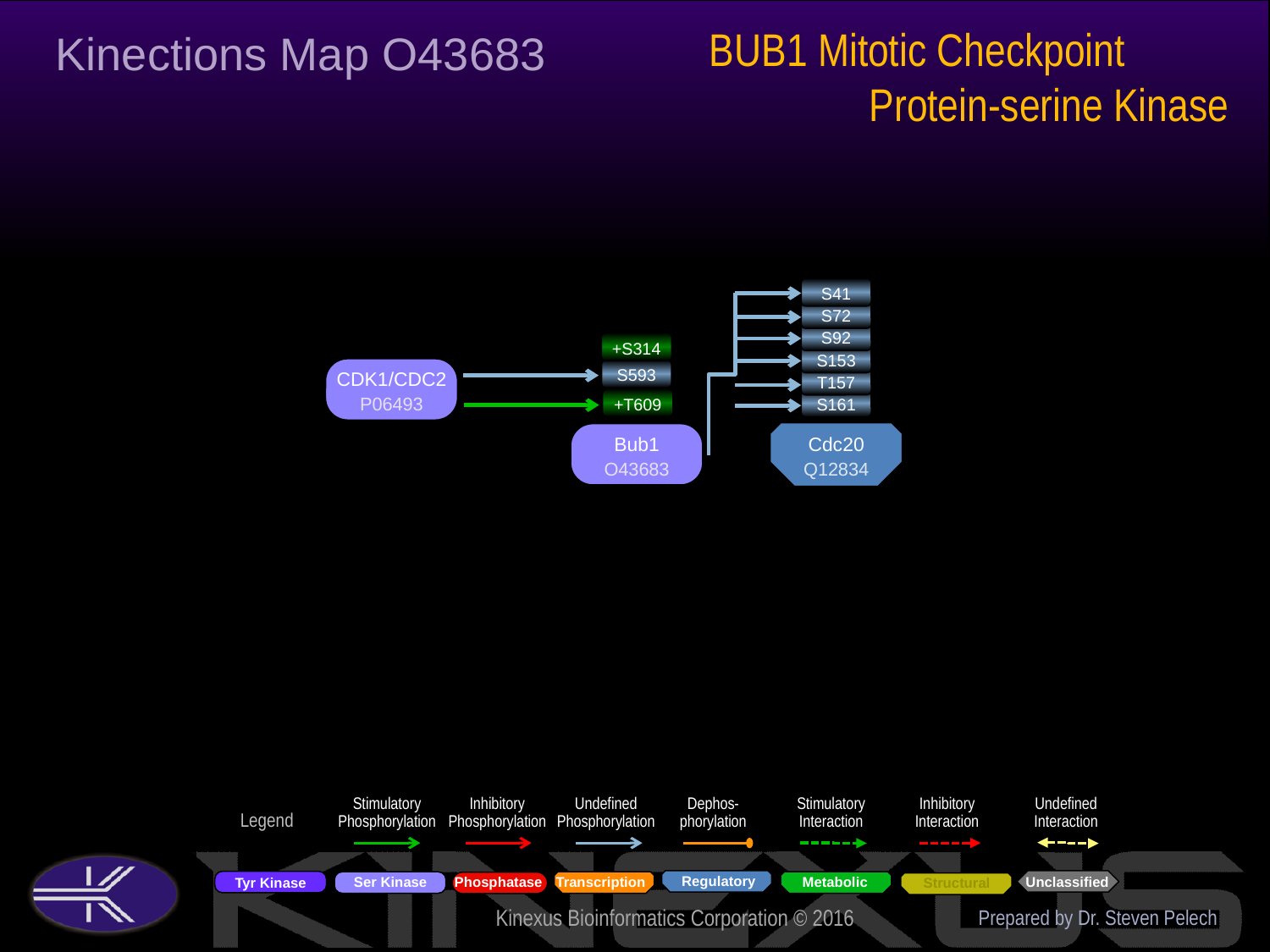

BUB1 Mitotic Checkpoint           Protein-serine Kinase
Kinections Map O43683
S41

S72

S92

+S314

S153

CDK1/CDC2
P06493

S593

T157

S161

+T609

Cdc20
Q12834
Bub1
O43683